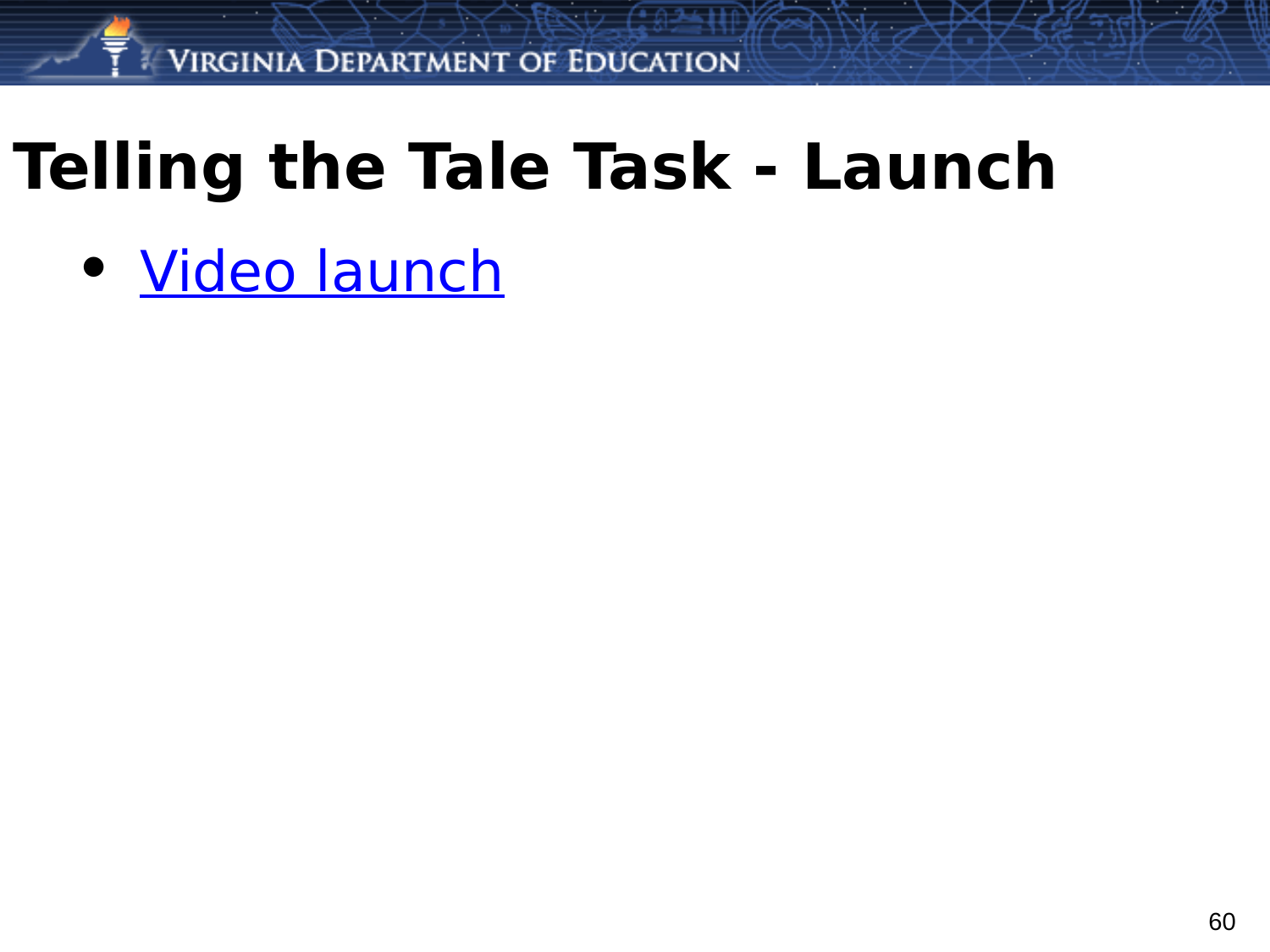

# Telling the Tale Task - Launch
Video launch
60